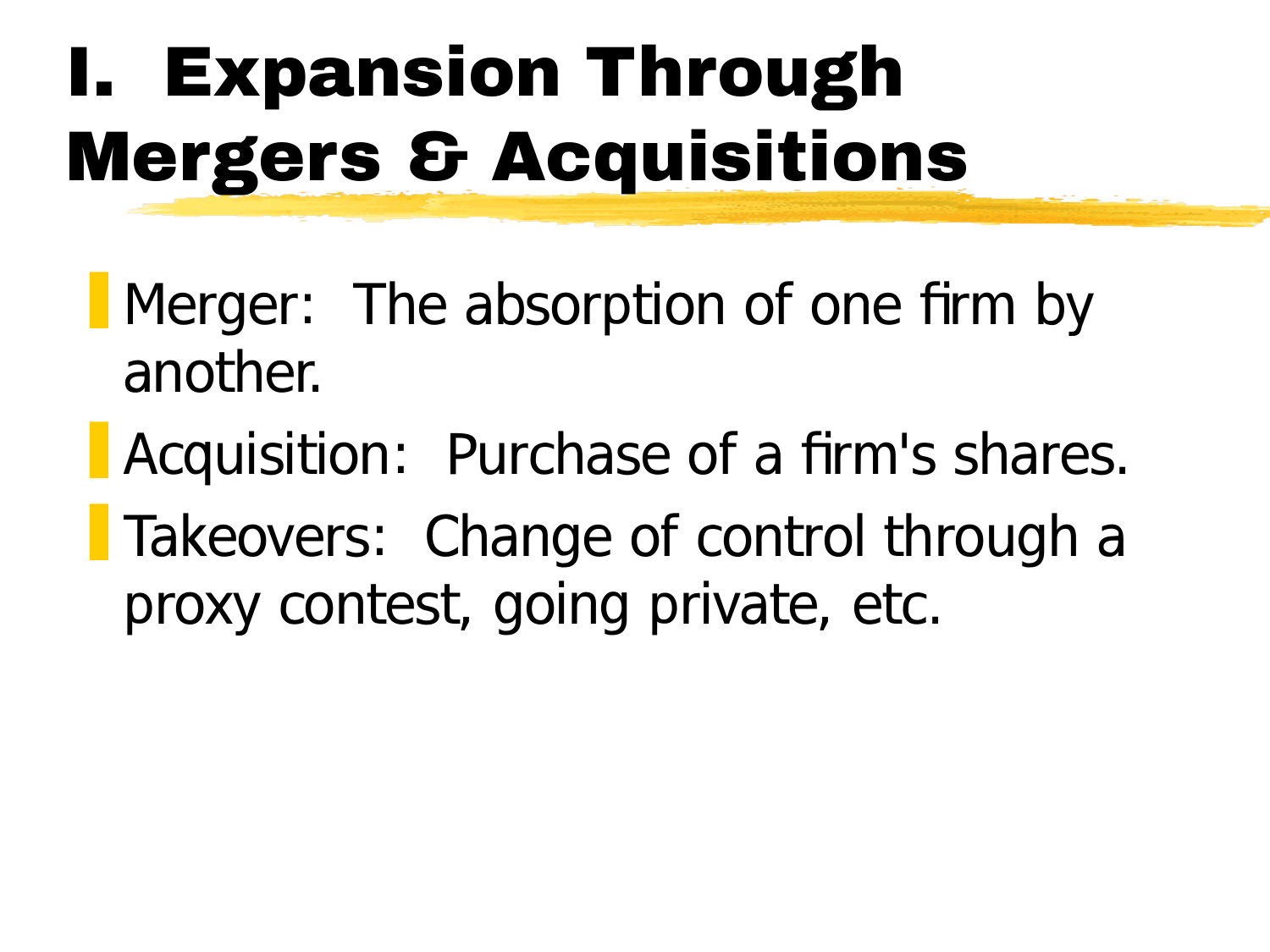

# I.  Expansion Through Mergers & Acquisitions
Merger:  The absorption of one firm by another.
Acquisition:  Purchase of a firm's shares.
Takeovers:  Change of control through a proxy contest, going private, etc.